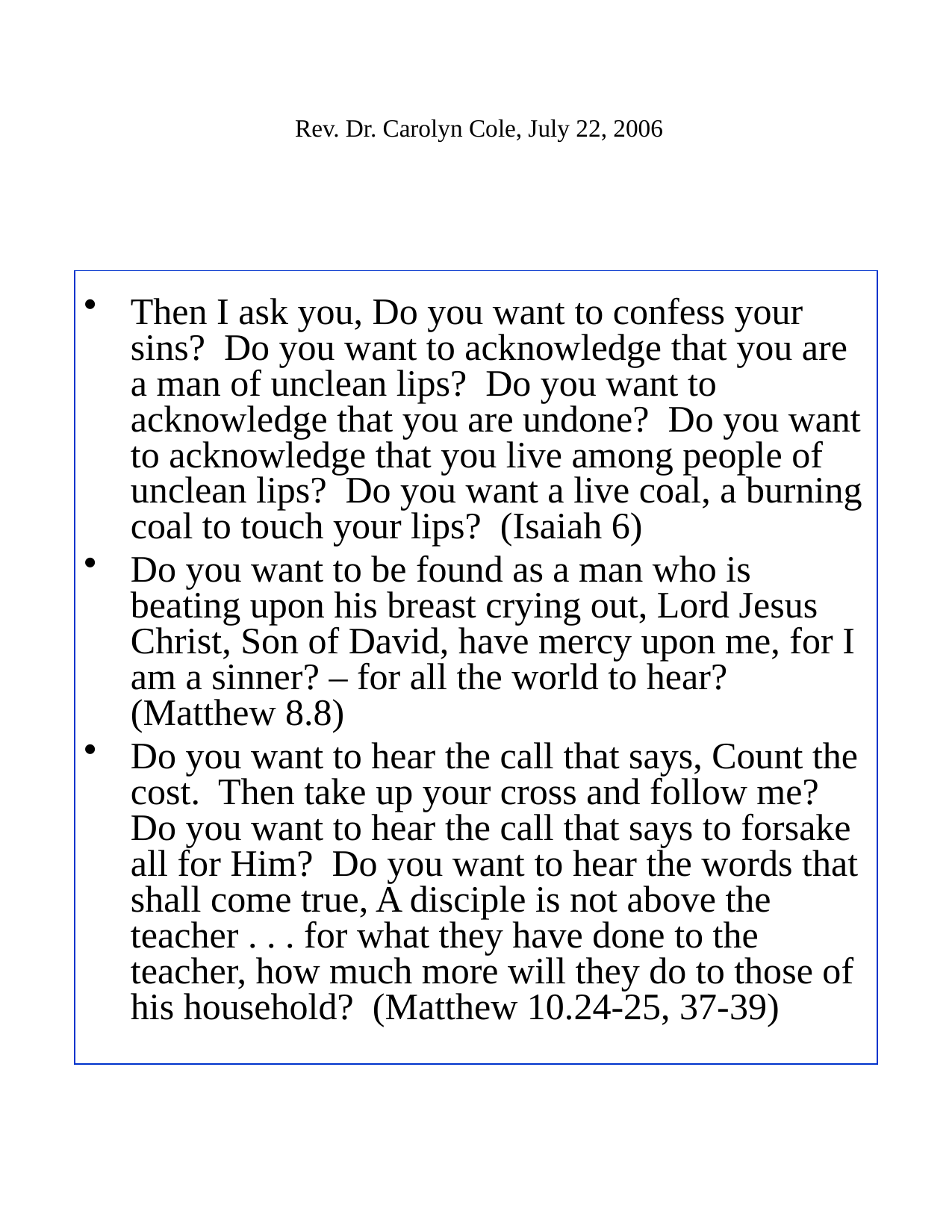

# Rev. Dr. Carolyn Cole, July 22, 2006

Then I ask you, Do you want to confess your sins?  Do you want to acknowledge that you are a man of unclean lips?  Do you want to acknowledge that you are undone?  Do you want to acknowledge that you live among people of unclean lips?  Do you want a live coal, a burning coal to touch your lips?  (Isaiah 6)
Do you want to be found as a man who is beating upon his breast crying out, Lord Jesus Christ, Son of David, have mercy upon me, for I am a sinner? – for all the world to hear?  (Matthew 8.8)
Do you want to hear the call that says, Count the cost.  Then take up your cross and follow me?  Do you want to hear the call that says to forsake all for Him?  Do you want to hear the words that shall come true, A disciple is not above the teacher . . . for what they have done to the teacher, how much more will they do to those of his household?  (Matthew 10.24-25, 37-39)